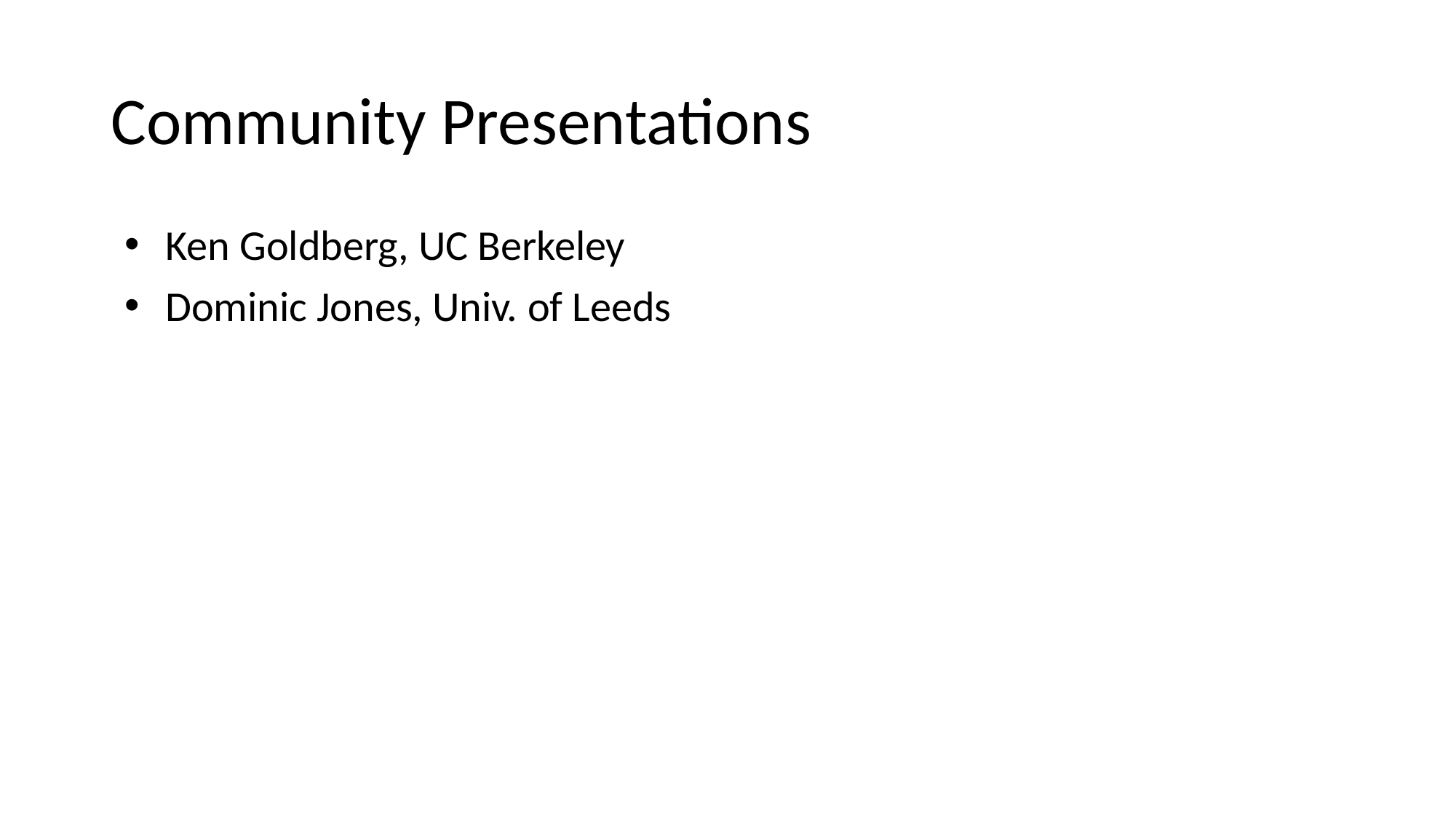

# Community Presentations
Ken Goldberg, UC Berkeley
Dominic Jones, Univ. of Leeds